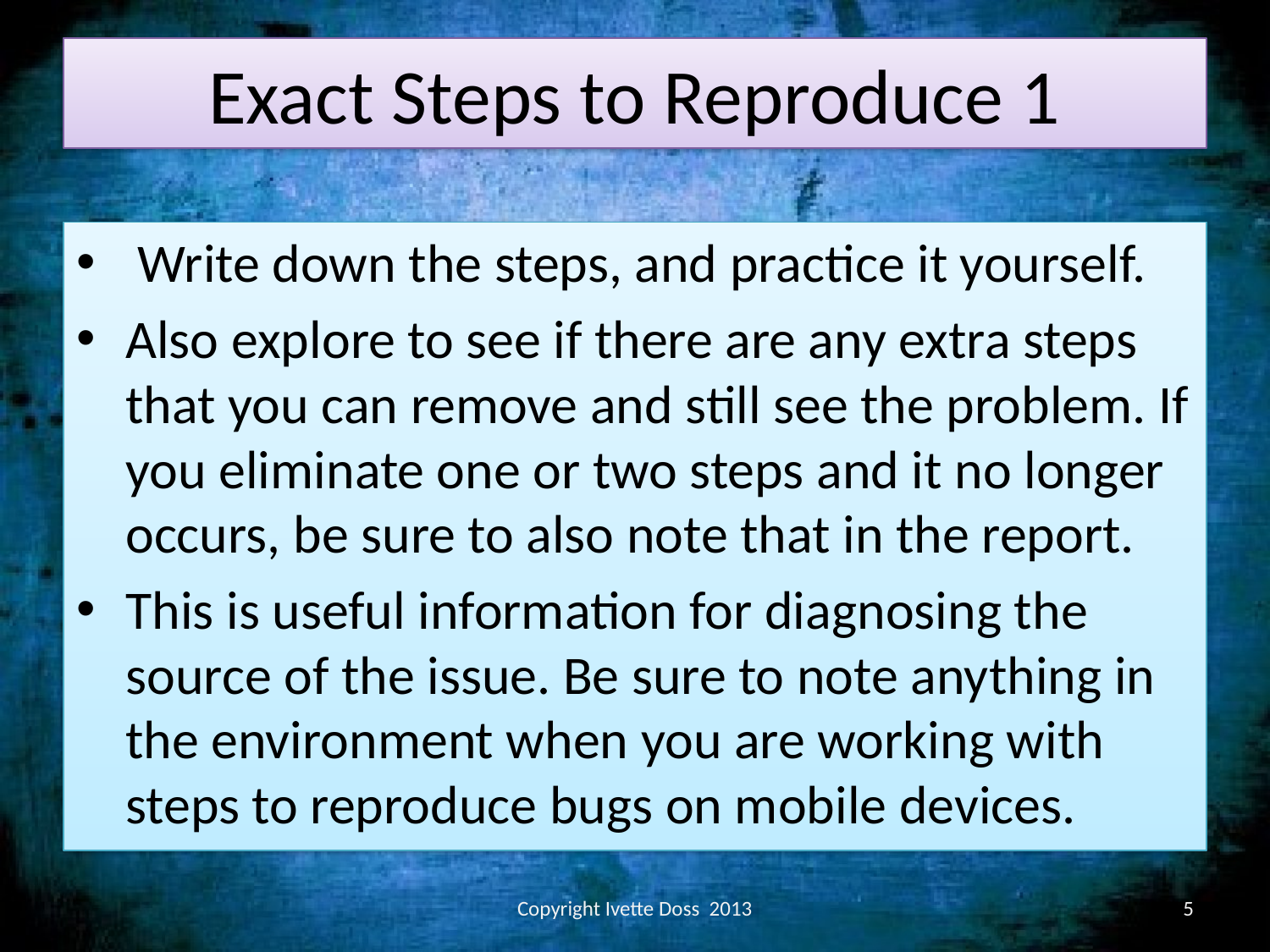

# Exact Steps to Reproduce 1
 Write down the steps, and practice it yourself.
Also explore to see if there are any extra steps that you can remove and still see the problem. If you eliminate one or two steps and it no longer occurs, be sure to also note that in the report.
This is useful information for diagnosing the source of the issue. Be sure to note anything in the environment when you are working with steps to reproduce bugs on mobile devices.
Copyright Ivette Doss  2013
5